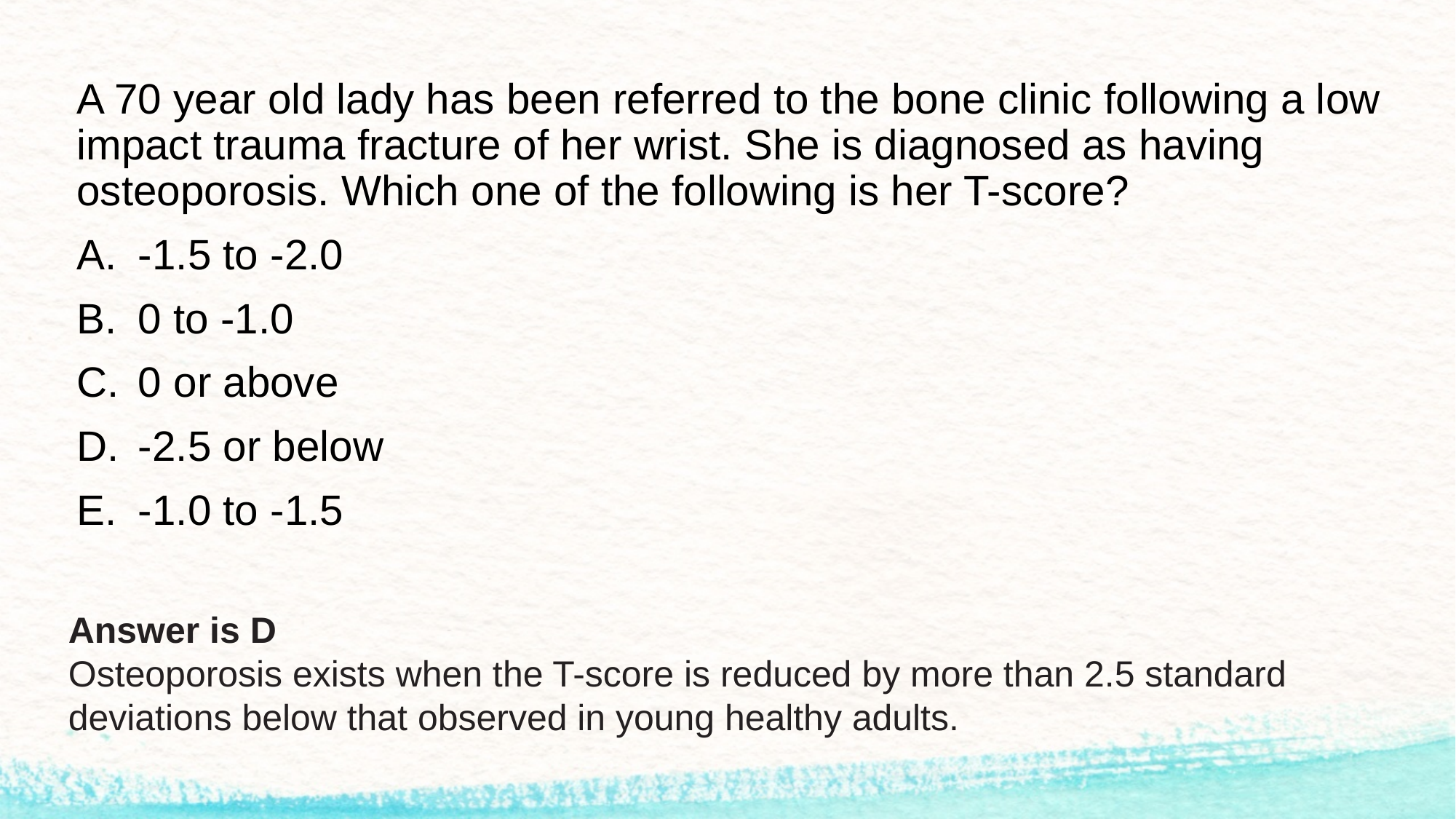

A 70 year old lady has been referred to the bone clinic following a low impact trauma fracture of her wrist. She is diagnosed as having osteoporosis. Which one of the following is her T-score?
-1.5 to -2.0
0 to -1.0
0 or above
-2.5 or below
-1.0 to -1.5
Answer is D
Osteoporosis exists when the T-score is reduced by more than 2.5 standard deviations below that observed in young healthy adults.